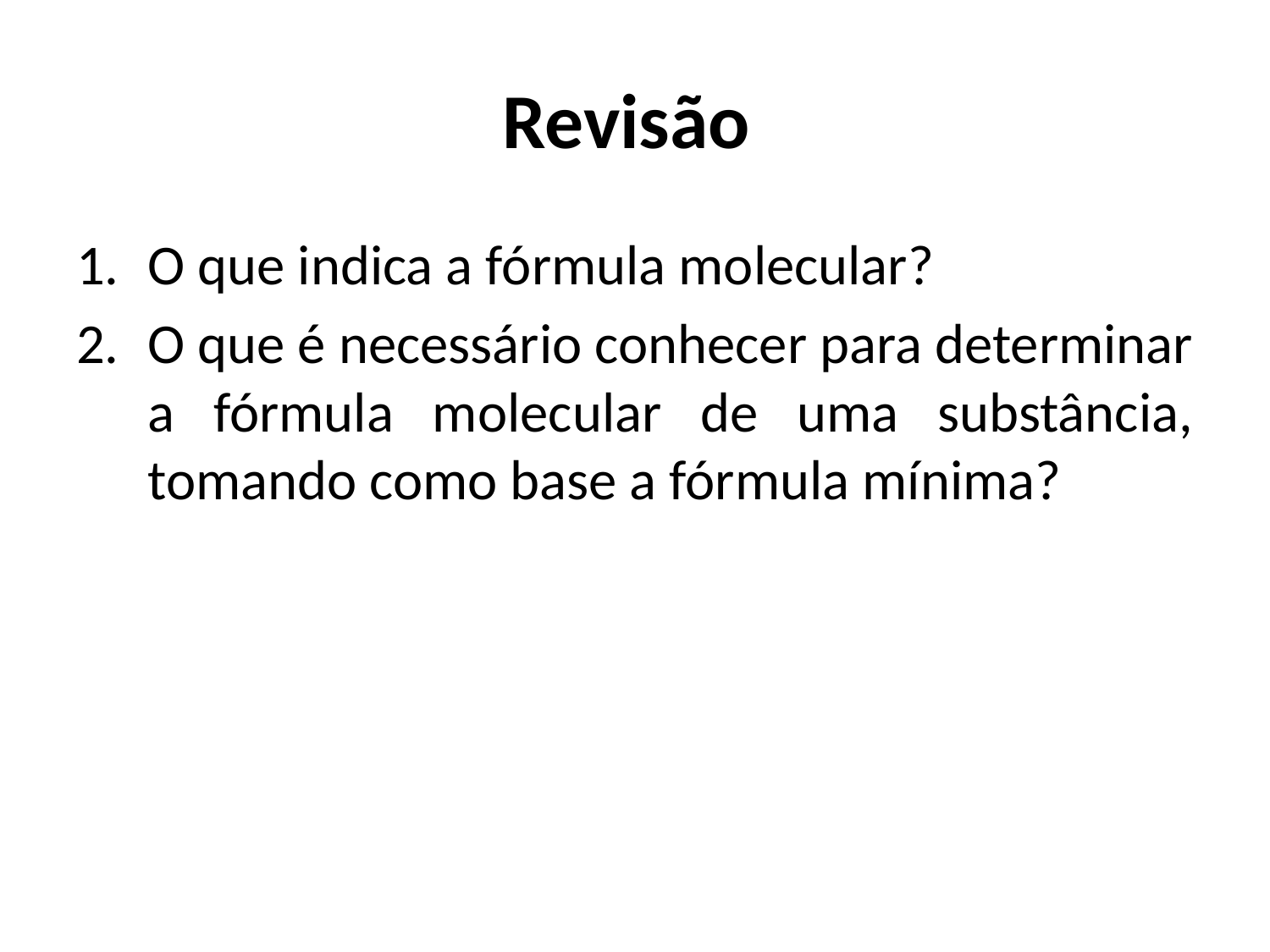

# Revisão
O que indica a fórmula molecular?
O que é necessário conhecer para determinar a fórmula molecular de uma substância, tomando como base a fórmula mínima?